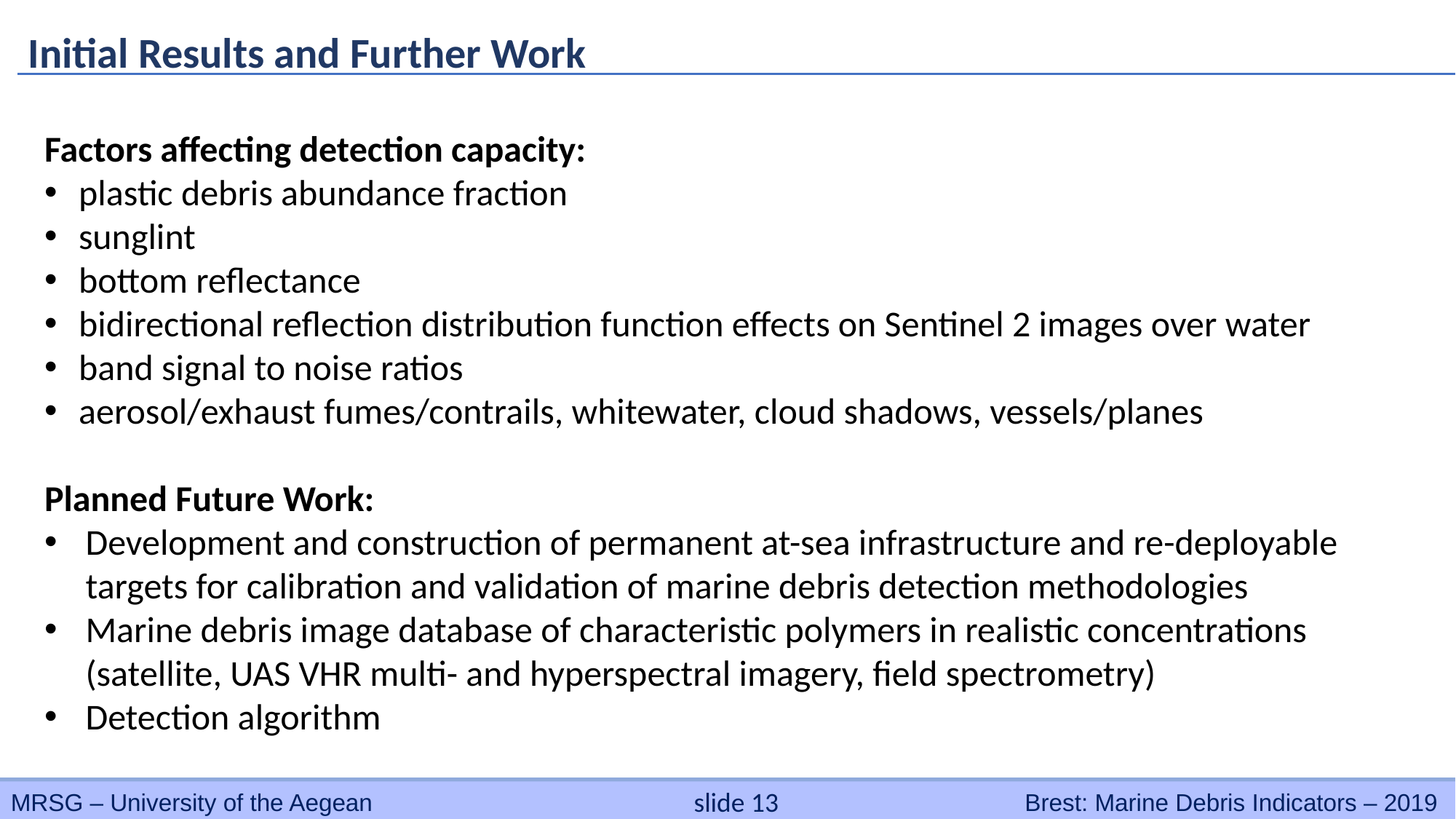

Initial Results and Further Work
Factors affecting detection capacity:
plastic debris abundance fraction
sunglint
bottom reflectance
bidirectional reflection distribution function effects on Sentinel 2 images over water
band signal to noise ratios
aerosol/exhaust fumes/contrails, whitewater, cloud shadows, vessels/planes

Planned Future Work:
Development and construction of permanent at-sea infrastructure and re-deployable targets for calibration and validation of marine debris detection methodologies
Marine debris image database of characteristic polymers in realistic concentrations (satellite, UAS VHR multi- and hyperspectral imagery, field spectrometry)
Detection algorithm

slide 13
MRSG – University of the Aegean					                     Brest: Marine Debris Indicators – 2019